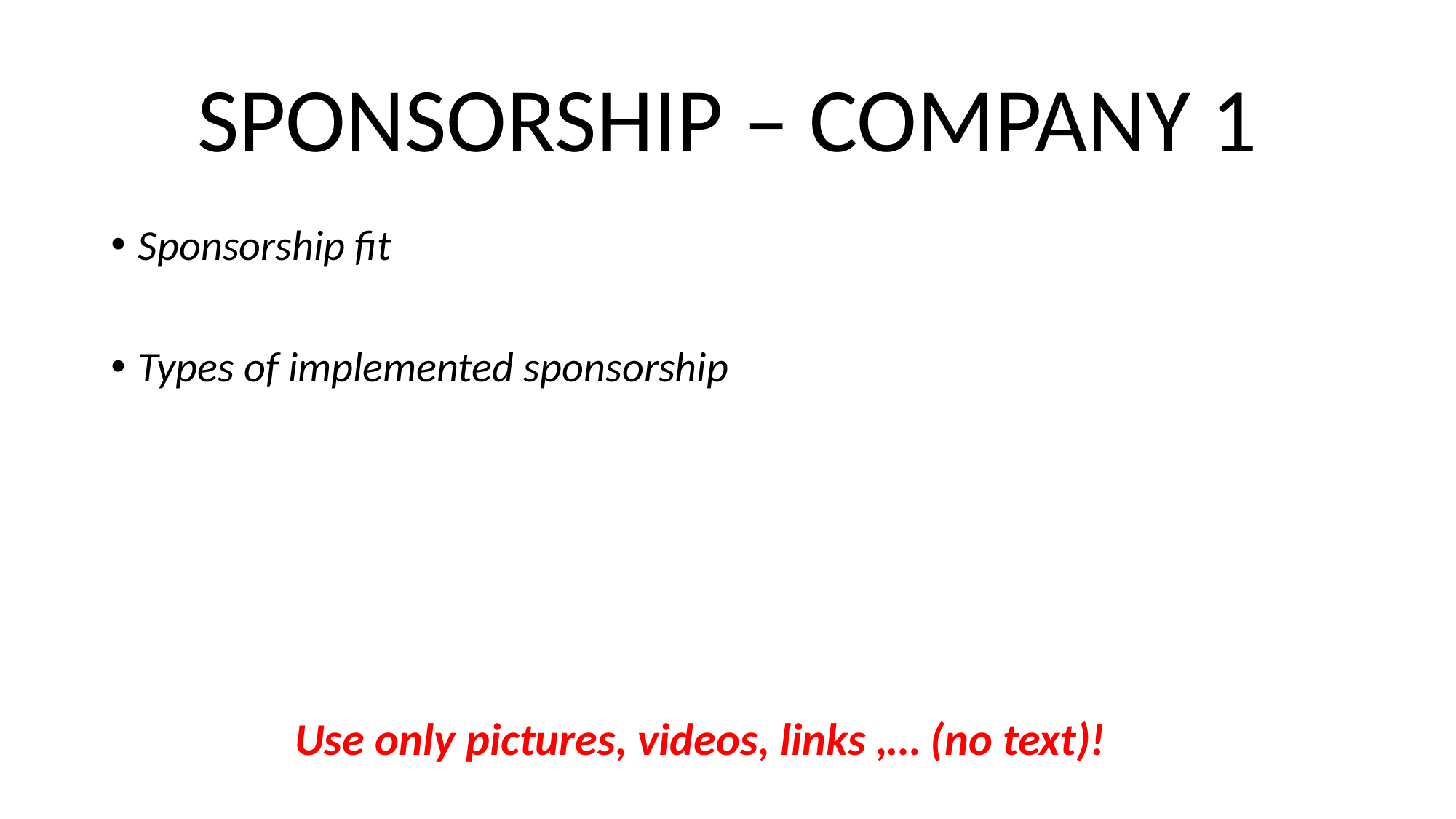

# SPONSORSHIP – COMPANY 1
Sponsorship fit

Types of implemented sponsorship

Use only pictures, videos, links ,… (no text)!